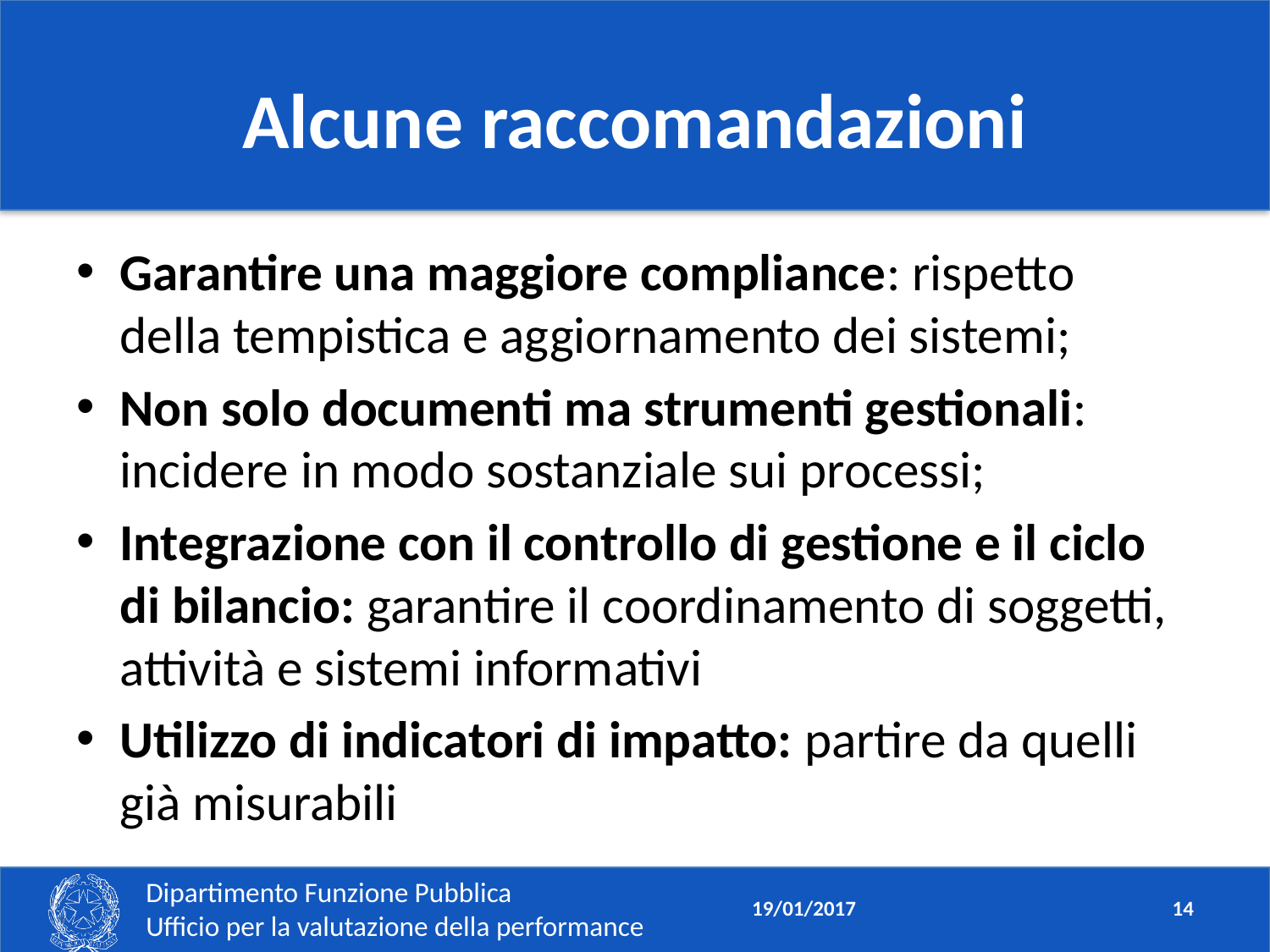

# Alcune raccomandazioni
Garantire una maggiore compliance: rispetto  della tempistica e aggiornamento dei sistemi;
Non solo documenti ma strumenti gestionali:  incidere in modo sostanziale sui processi;
Integrazione con il controllo di gestione e il ciclo di bilancio: garantire il coordinamento di soggetti, attività e sistemi informativi
Utilizzo di indicatori di impatto: partire da quelli già misurabili

19/01/2017

14